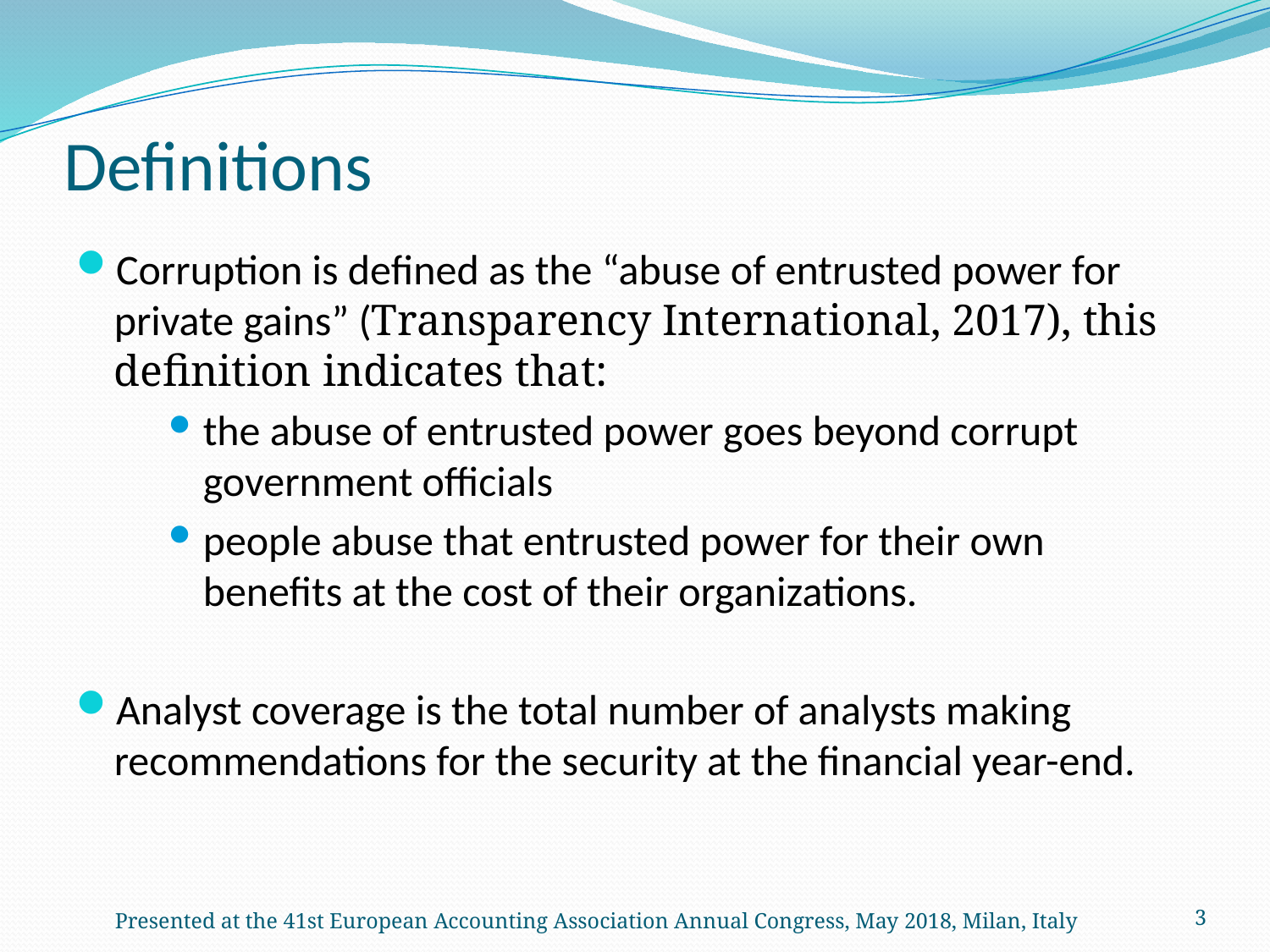

# Definitions
Corruption is defined as the “abuse of entrusted power for private gains” (Transparency International, 2017), this definition indicates that:
the abuse of entrusted power goes beyond corrupt government officials
people abuse that entrusted power for their own benefits at the cost of their organizations.

Analyst coverage is the total number of analysts making recommendations for the security at the financial year-end.
Presented at the 41st European Accounting Association Annual Congress, May 2018, Milan, Italy
3